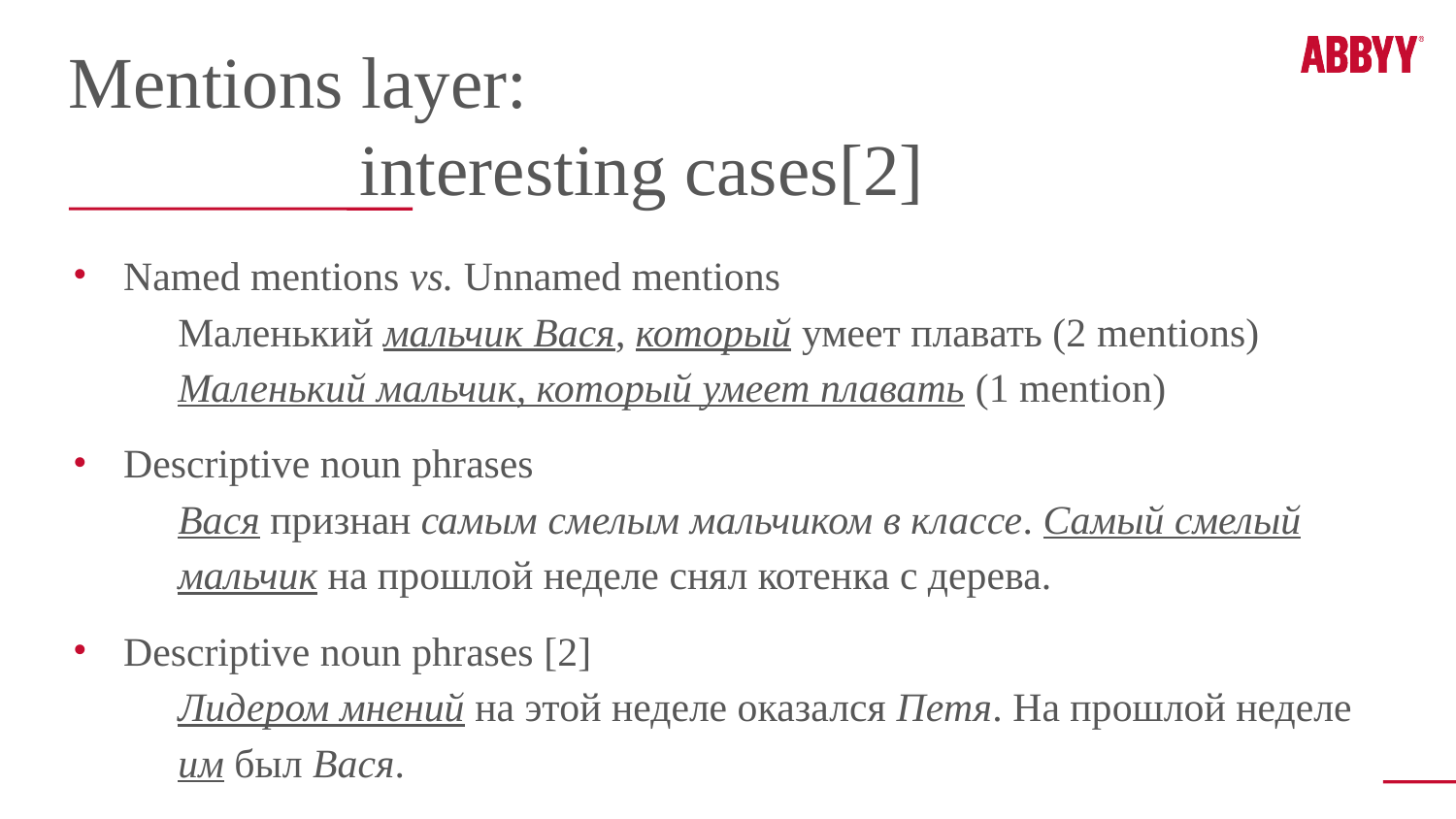

Mentions layer:
		interesting cases[2]

Named mentions vs. Unnamed mentions
Маленький мальчик Вася, который умеет плавать (2 mentions)
Маленький мальчик, который умеет плавать (1 mention)
Descriptive noun phrases
Вася признан самым смелым мальчиком в классе. Самый смелый мальчик на прошлой неделе снял котенка с дерева.
Descriptive noun phrases [2]
Лидером мнений на этой неделе оказался Петя. На прошлой неделе им был Вася.